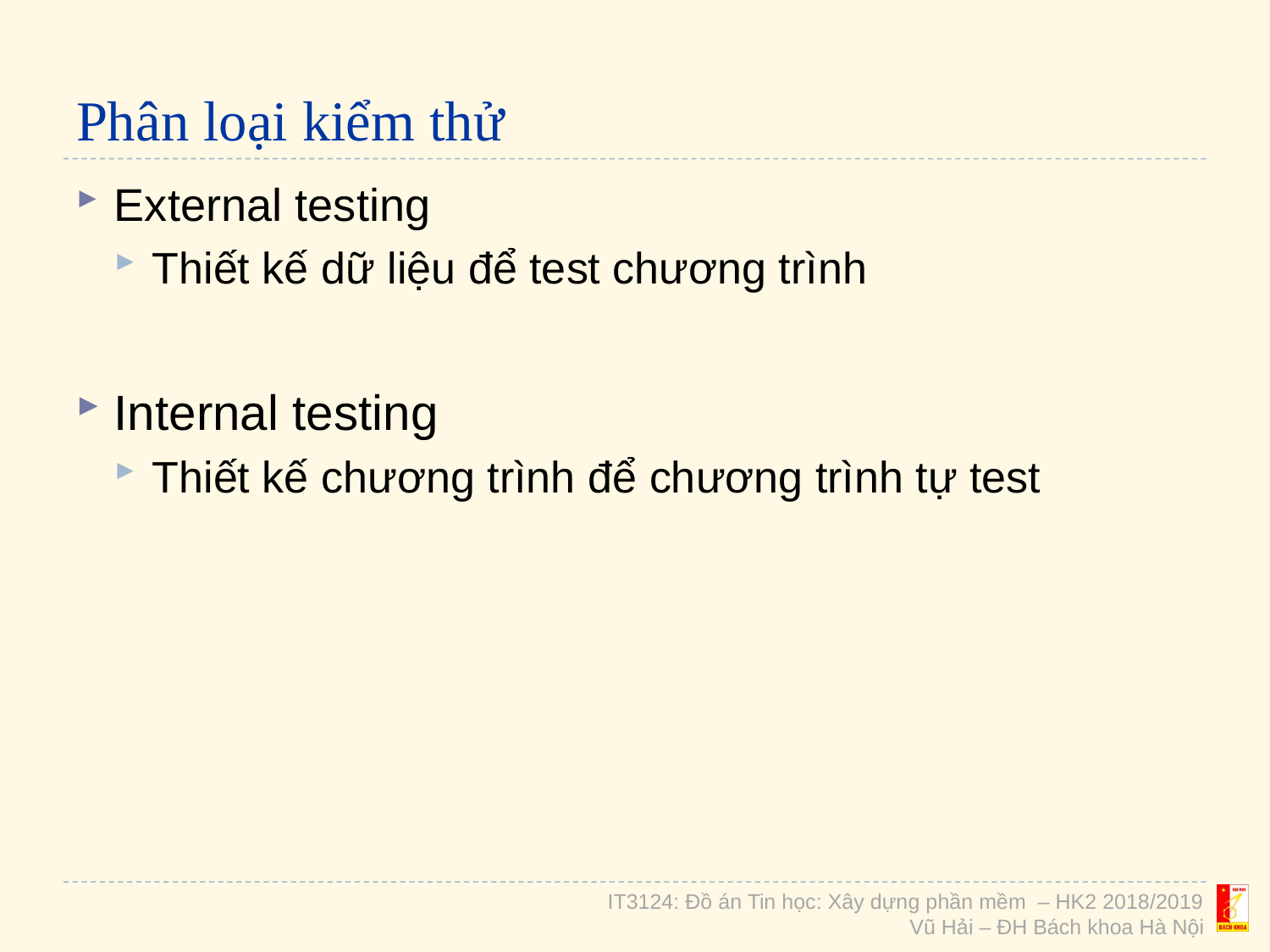

# Phân loại kiểm thử
External testing
Thiết kế dữ liệu để test chương trình

Internal testing
Thiết kế chương trình để chương trình tự test